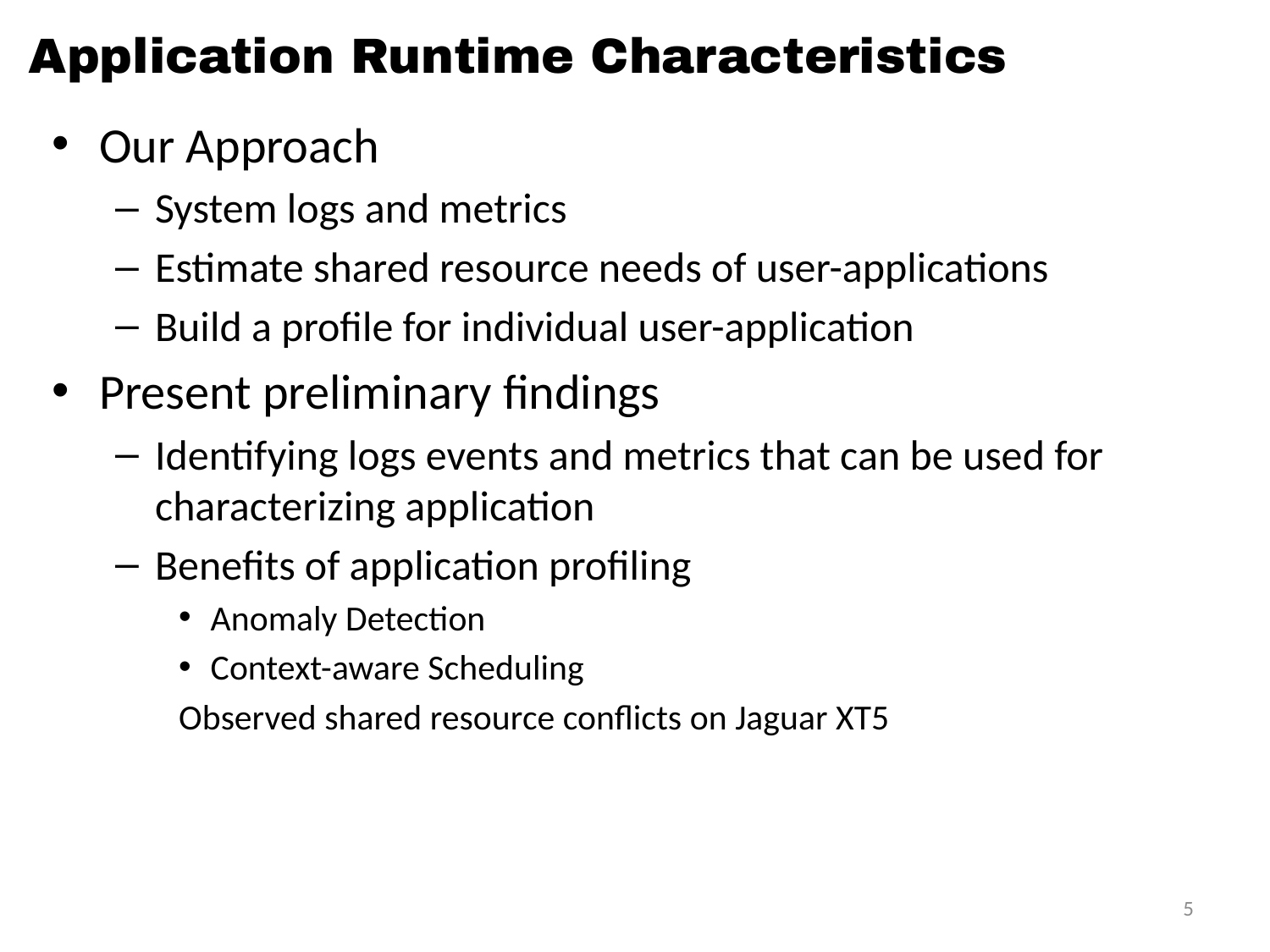

Application Runtime Characteristics
Our Approach
System logs and metrics
Estimate shared resource needs of user-applications
Build a profile for individual user-application
Present preliminary findings
Identifying logs events and metrics that can be used for characterizing application
Benefits of application profiling
Anomaly Detection
Context-aware Scheduling
Observed shared resource conflicts on Jaguar XT5

5